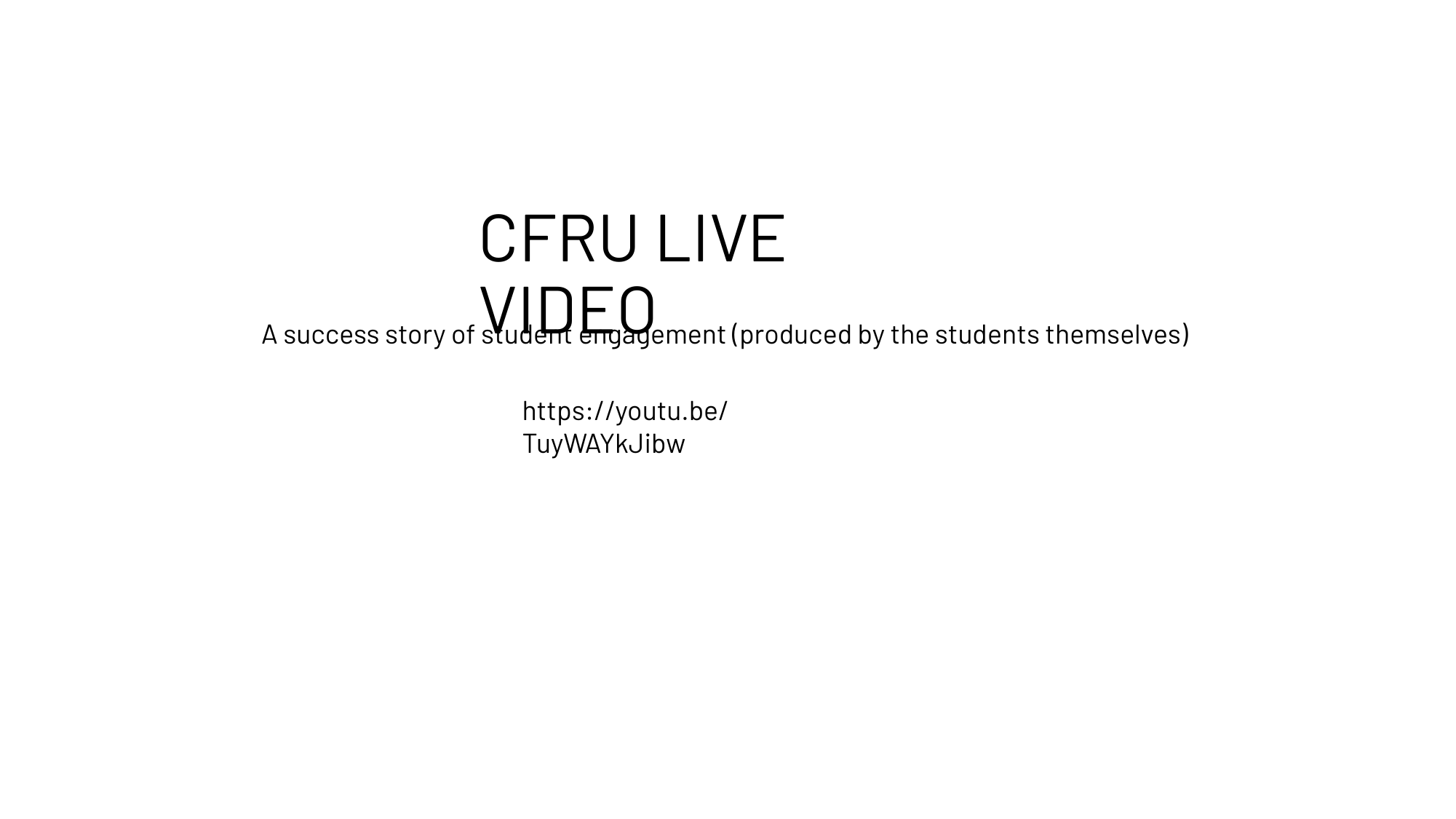

# CFRU LIVE VIDEO
A success story of student engagement (produced by the students themselves)
https://youtu.be/TuyWAYkJibw